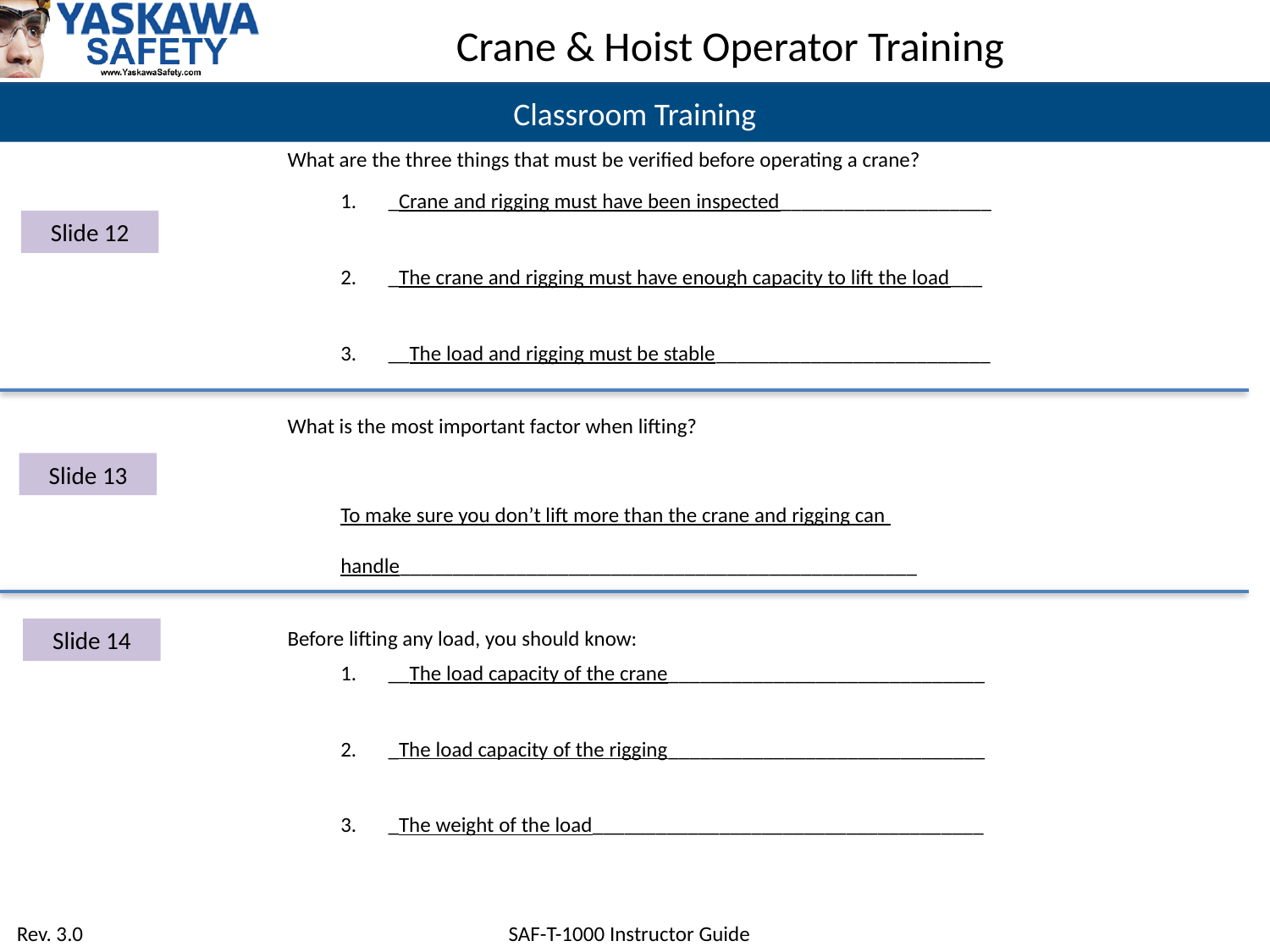

Classroom Training
What are the three things that must be verified before operating a crane?
_Crane and rigging must have been inspected____________________
_The crane and rigging must have enough capacity to lift the load___
__The load and rigging must be stable__________________________
Slide 12
What is the most important factor when lifting?
Slide 13
To make sure you don’t lift more than the crane and rigging can
handle_________________________________________________
Slide 14
Before lifting any load, you should know:
__The load capacity of the crane______________________________
_The load capacity of the rigging______________________________
_The weight of the load_____________________________________